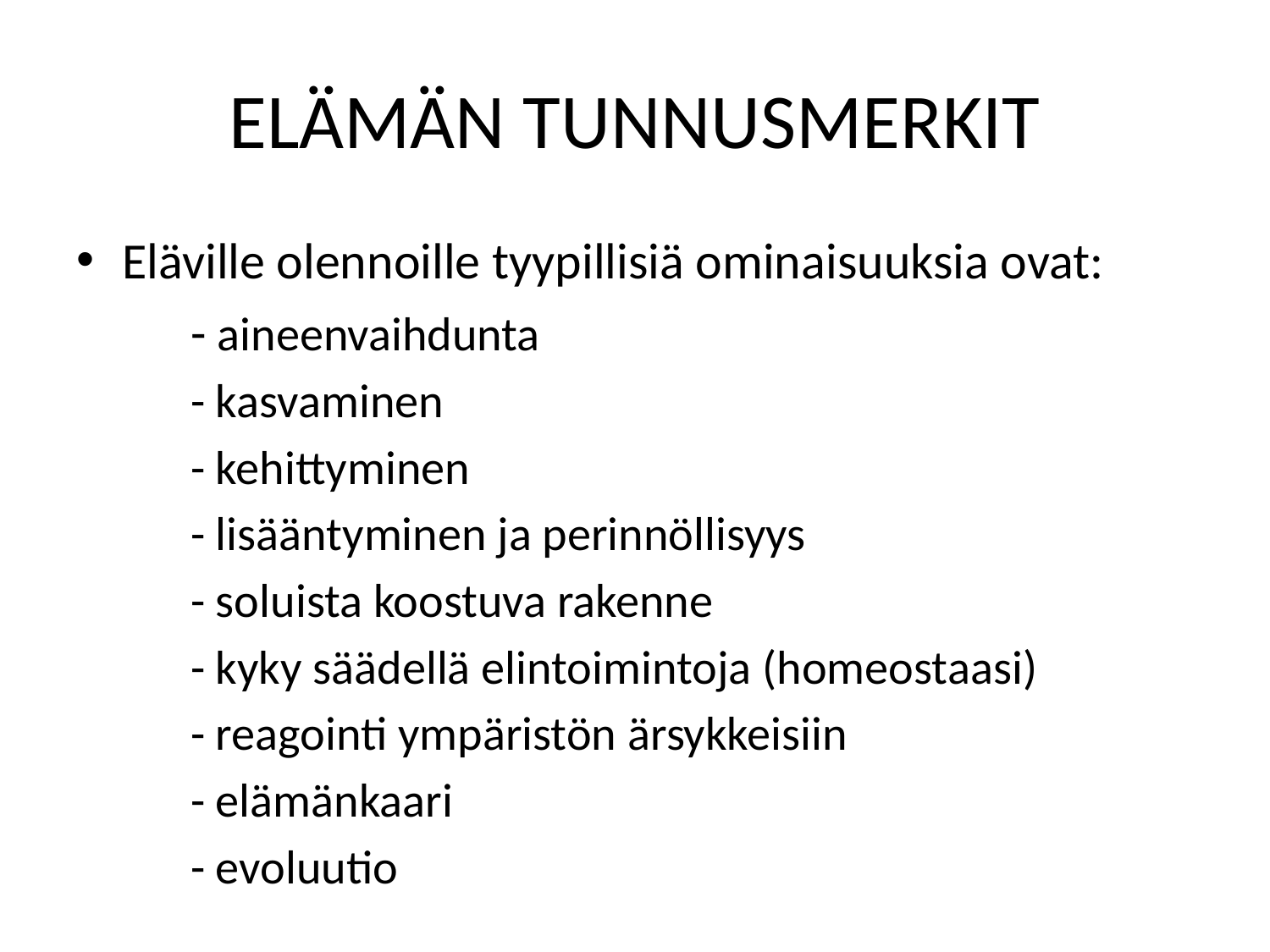

# ELÄMÄN TUNNUSMERKIT
Eläville olennoille tyypillisiä ominaisuuksia ovat:
	- aineenvaihdunta
	- kasvaminen
	- kehittyminen
	- lisääntyminen ja perinnöllisyys
	- soluista koostuva rakenne
	- kyky säädellä elintoimintoja (homeostaasi)
	- reagointi ympäristön ärsykkeisiin
	- elämänkaari
	- evoluutio